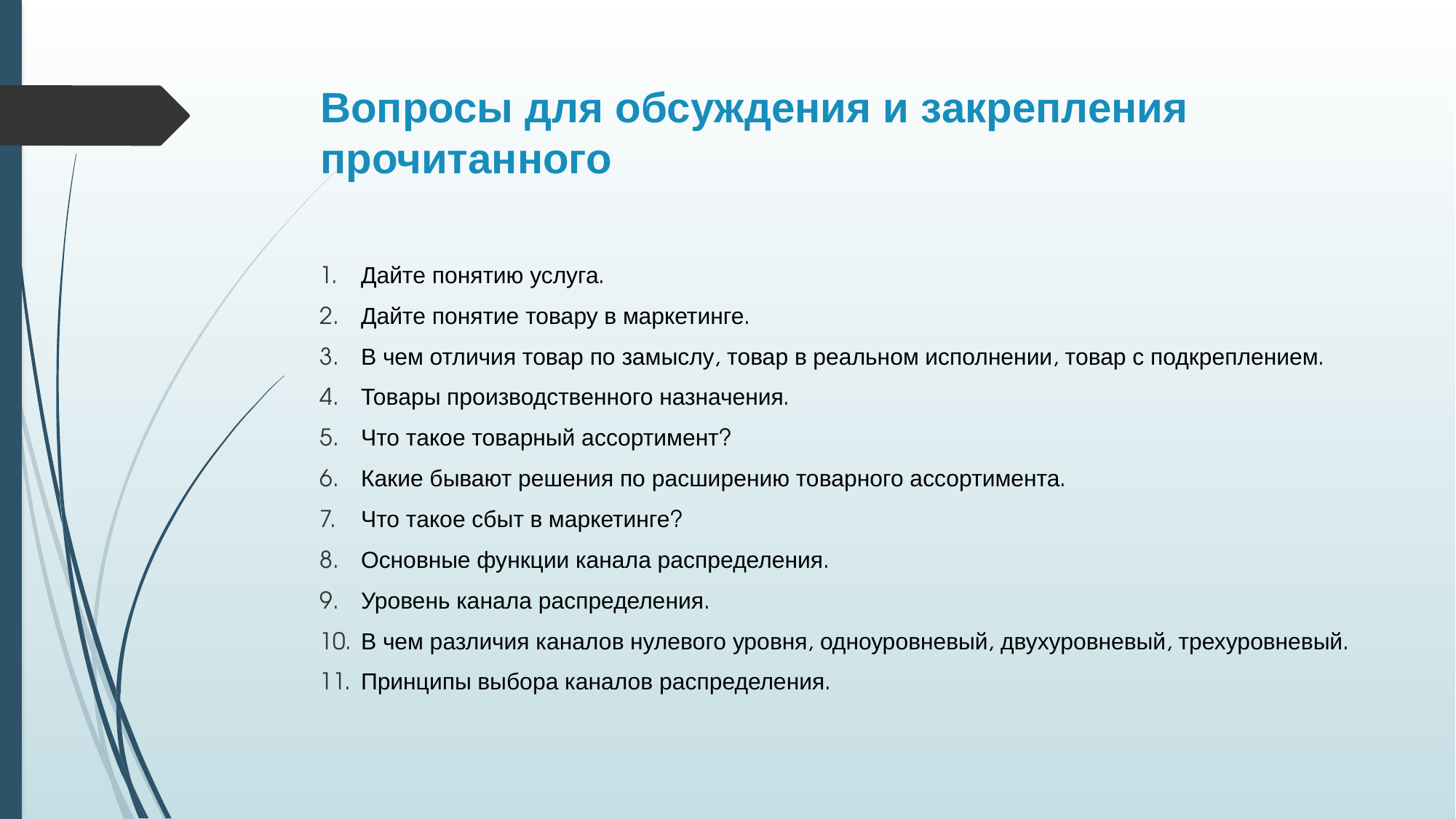

# Вопросы для обсуждения и закрепления прочитанного
Дайте понятию услуга.
Дайте понятие товару в маркетинге.
В чем отличия товар по замыслу, товар в реальном исполнении, товар с подкреплением.
Товары производственного назначения.
Что такое товарный ассортимент?
Какие бывают решения по расширению товарного ассортимента.
Что такое сбыт в маркетинге?
Основные функции канала распределения.
Уровень канала распределения.
В чем различия каналов нулевого уровня, одноуровневый, двухуровневый, трехуровневый.
Принципы выбора каналов распределения.